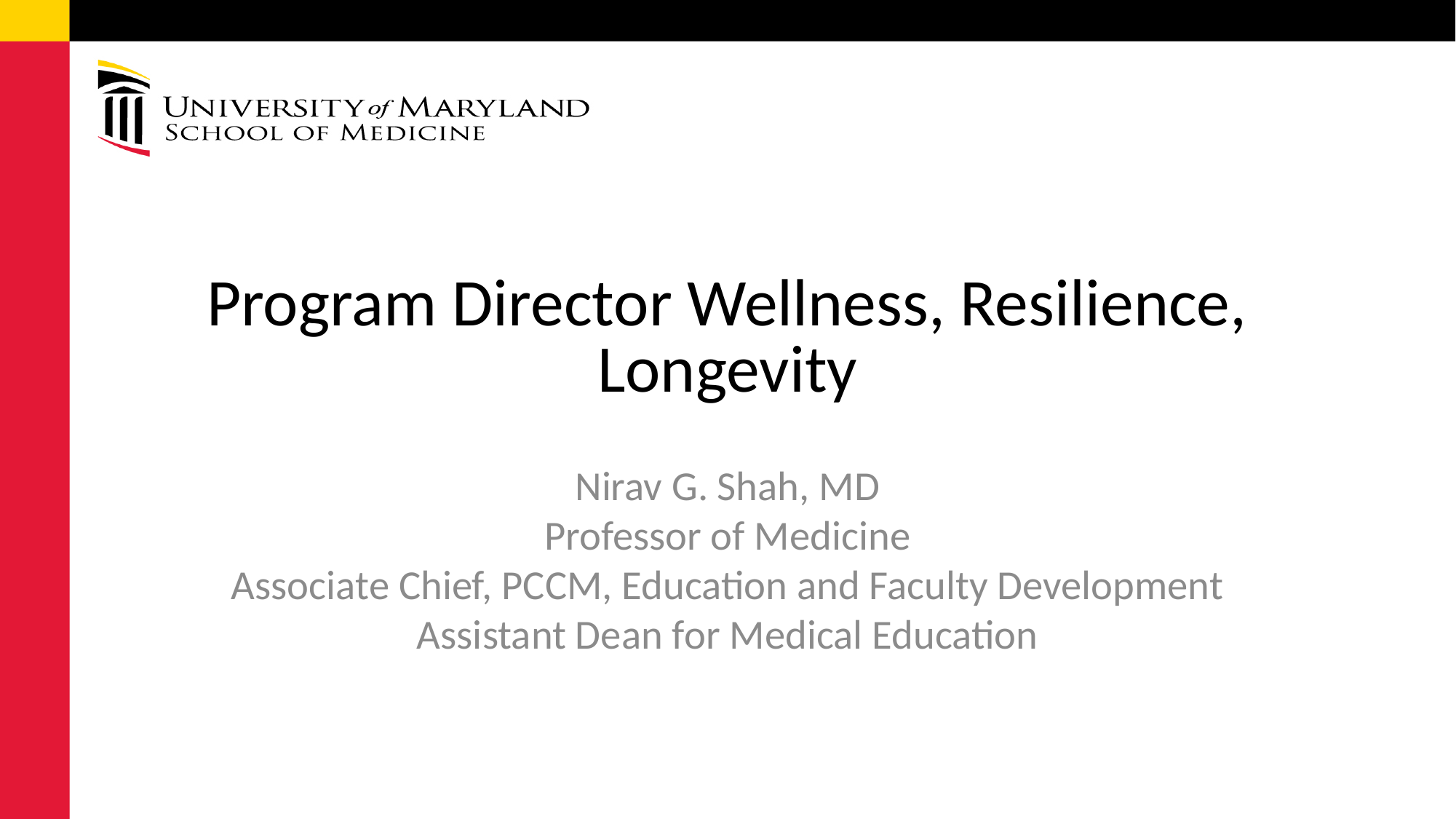

# Program Director Wellness, Resilience, Longevity
Nirav G. Shah, MD
Professor of Medicine
Associate Chief, PCCM, Education and Faculty Development
Assistant Dean for Medical Education